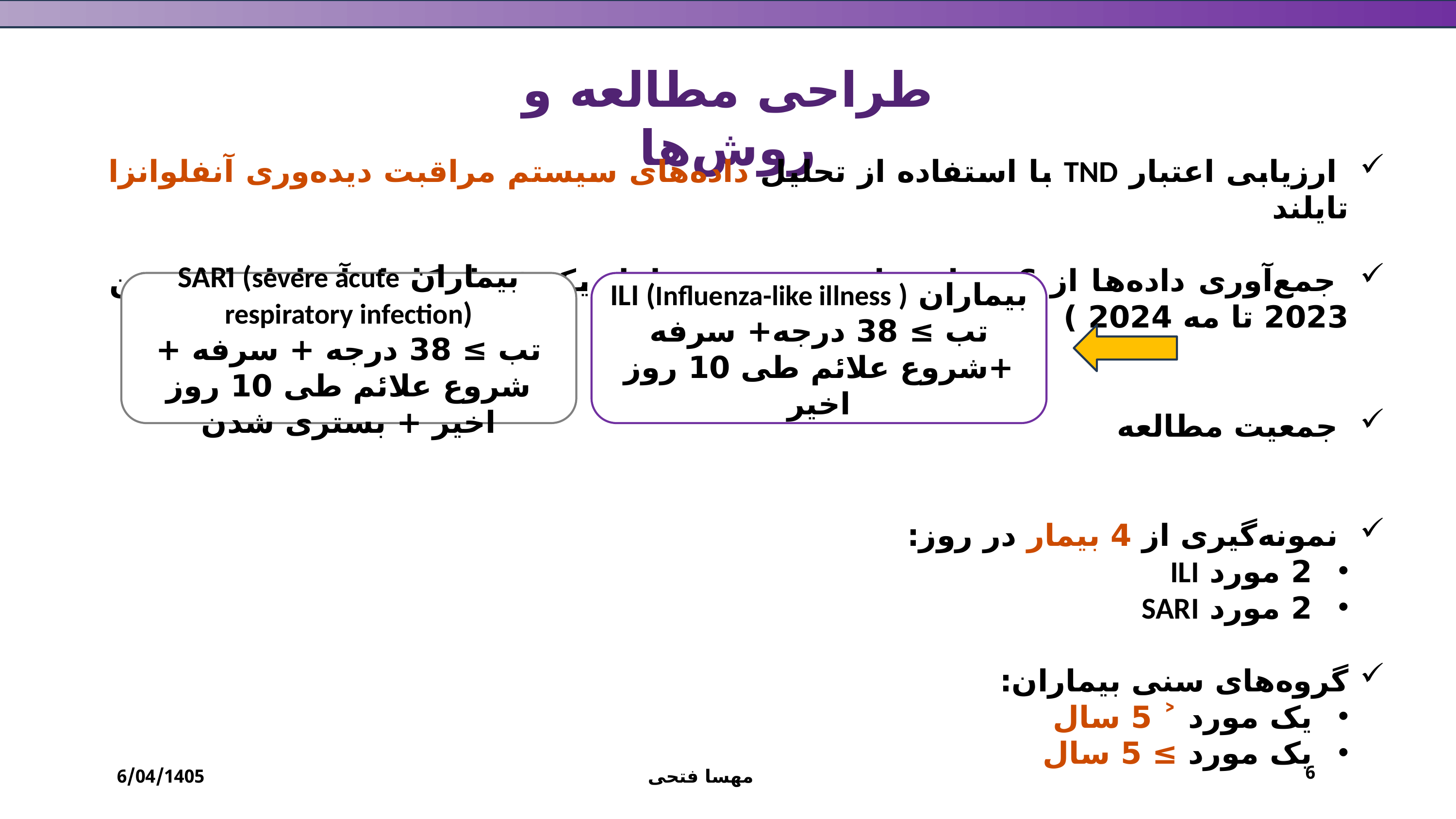

طراحی مطالعه و روش‌ها
 ارزیابی اعتبار TND با استفاده از تحلیل داده‌های سیستم مراقبت دیده‌وری آنفلوانزا تایلند

 جمع‌آوری داده‌‌‌ها از 6 بیمارستان منتخب در طول یک فصل کامل آنفلوانزا ( ژوئن 2023 تا مه 2024 )

 جمعیت مطالعه

 نمونه‌گیری از 4 بیمار در روز:
2 مورد ILI
2 مورد SARI

گروه‌های سنی بیماران:
یک مورد ˃ 5 سال
یک مورد ≥ 5 سال

بیماران SARI (severe acute respiratory infection)
تب ≥ 38 درجه + سرفه + شروع علائم طی 10 روز اخیر + بستری شدن
بیماران ILI (Influenza-like illness )
تب ≥ 38 درجه+ سرفه +شروع علائم طی 10 روز اخیر

6
6/04/1405
مهسا فتحی